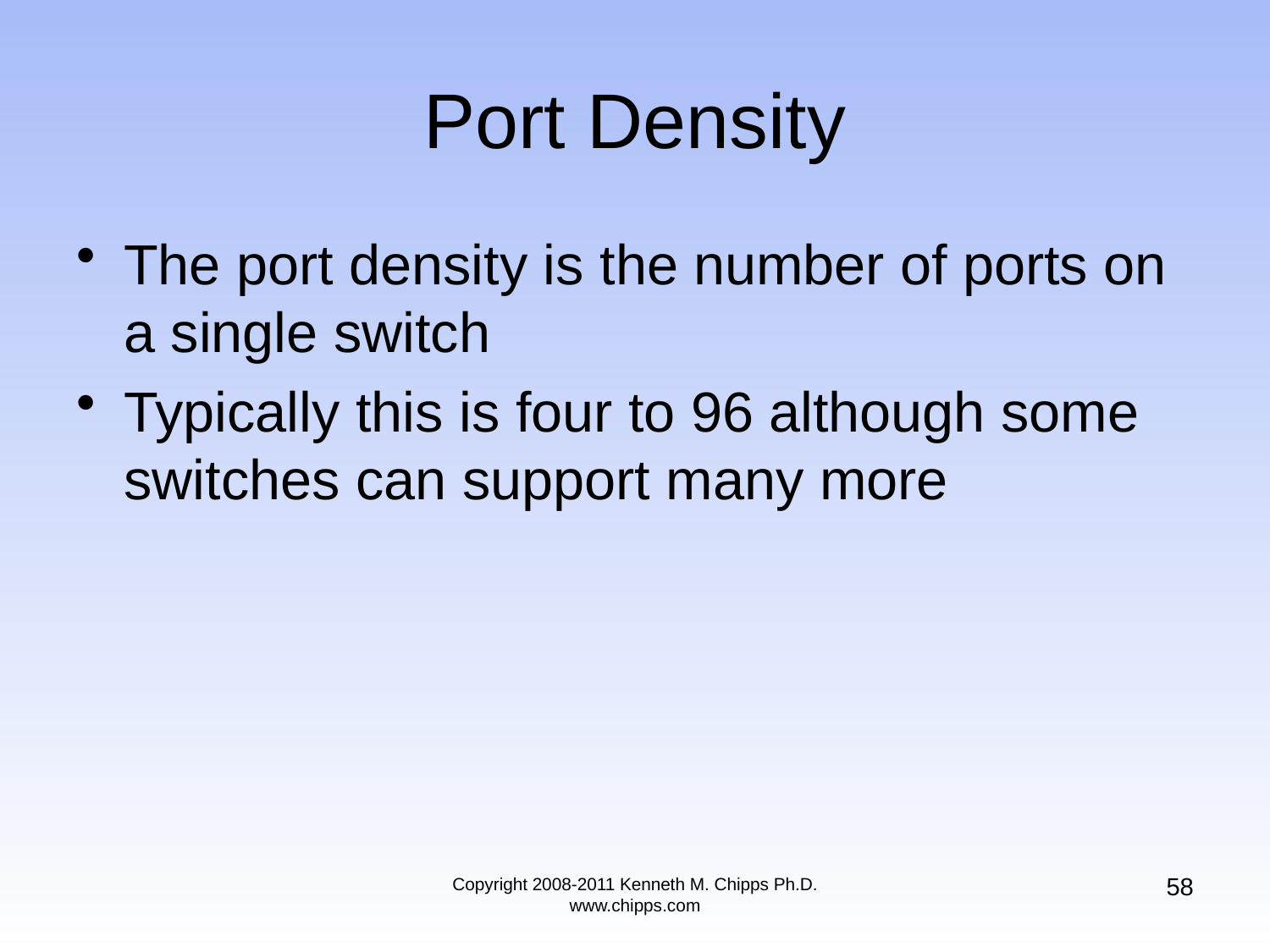

# Port Density
The port density is the number of ports on a single switch
Typically this is four to 96 although some switches can support many more
58
Copyright 2008-2011 Kenneth M. Chipps Ph.D. www.chipps.com